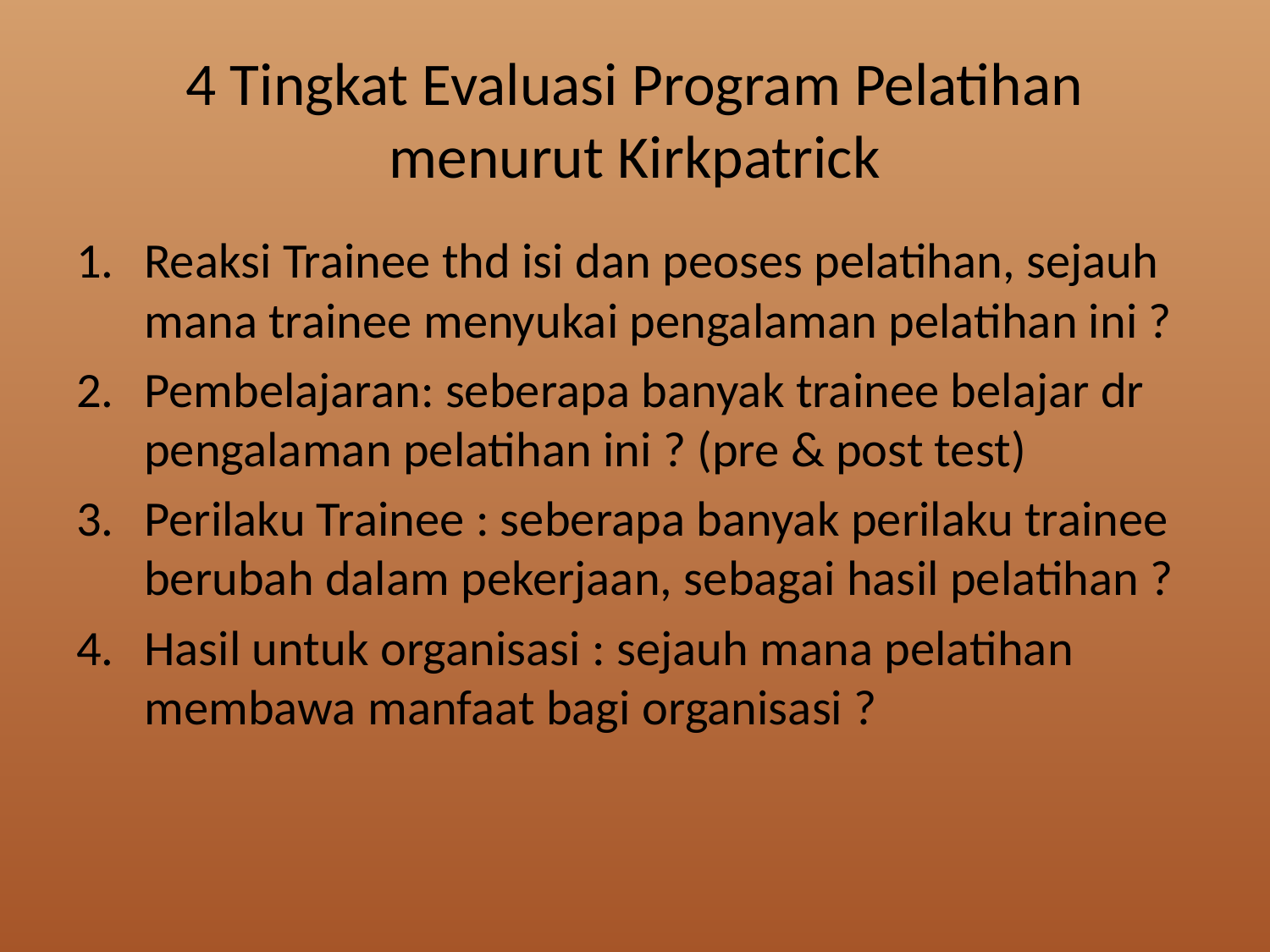

# 4 Tingkat Evaluasi Program Pelatihan menurut Kirkpatrick
Reaksi Trainee thd isi dan peoses pelatihan, sejauh mana trainee menyukai pengalaman pelatihan ini ?
Pembelajaran: seberapa banyak trainee belajar dr pengalaman pelatihan ini ? (pre & post test)
Perilaku Trainee : seberapa banyak perilaku trainee berubah dalam pekerjaan, sebagai hasil pelatihan ?
Hasil untuk organisasi : sejauh mana pelatihan membawa manfaat bagi organisasi ?